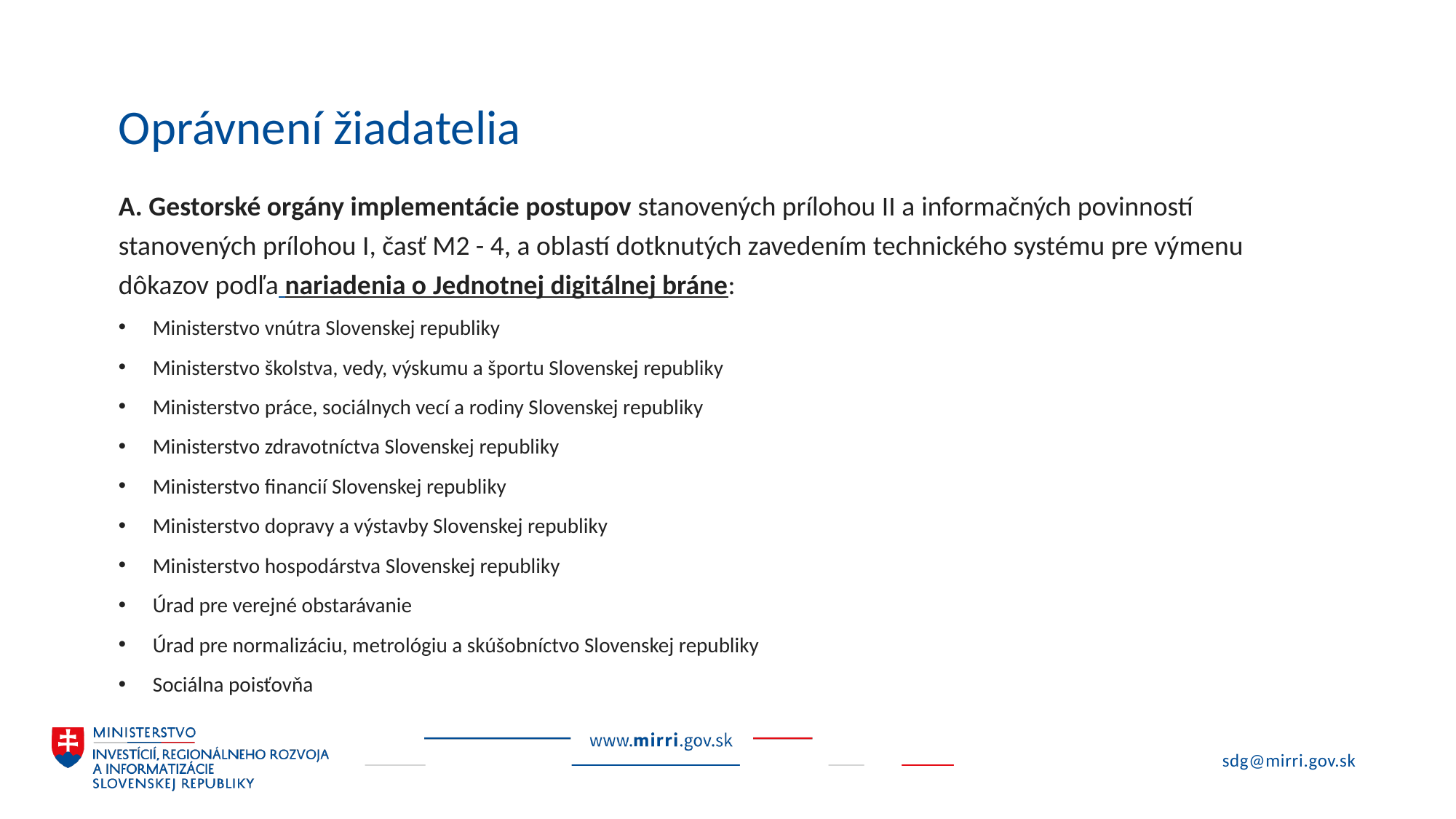

# Oprávnení žiadatelia
A. Gestorské orgány implementácie postupov stanovených prílohou II a informačných povinností stanovených prílohou I, časť M2 - 4, a oblastí dotknutých zavedením technického systému pre výmenu dôkazov podľa nariadenia o Jednotnej digitálnej bráne:
Ministerstvo vnútra Slovenskej republiky
Ministerstvo školstva, vedy, výskumu a športu Slovenskej republiky
Ministerstvo práce, sociálnych vecí a rodiny Slovenskej republiky
Ministerstvo zdravotníctva Slovenskej republiky
Ministerstvo financií Slovenskej republiky
Ministerstvo dopravy a výstavby Slovenskej republiky
Ministerstvo hospodárstva Slovenskej republiky
Úrad pre verejné obstarávanie
Úrad pre normalizáciu, metrológiu a skúšobníctvo Slovenskej republiky
Sociálna poisťovňa